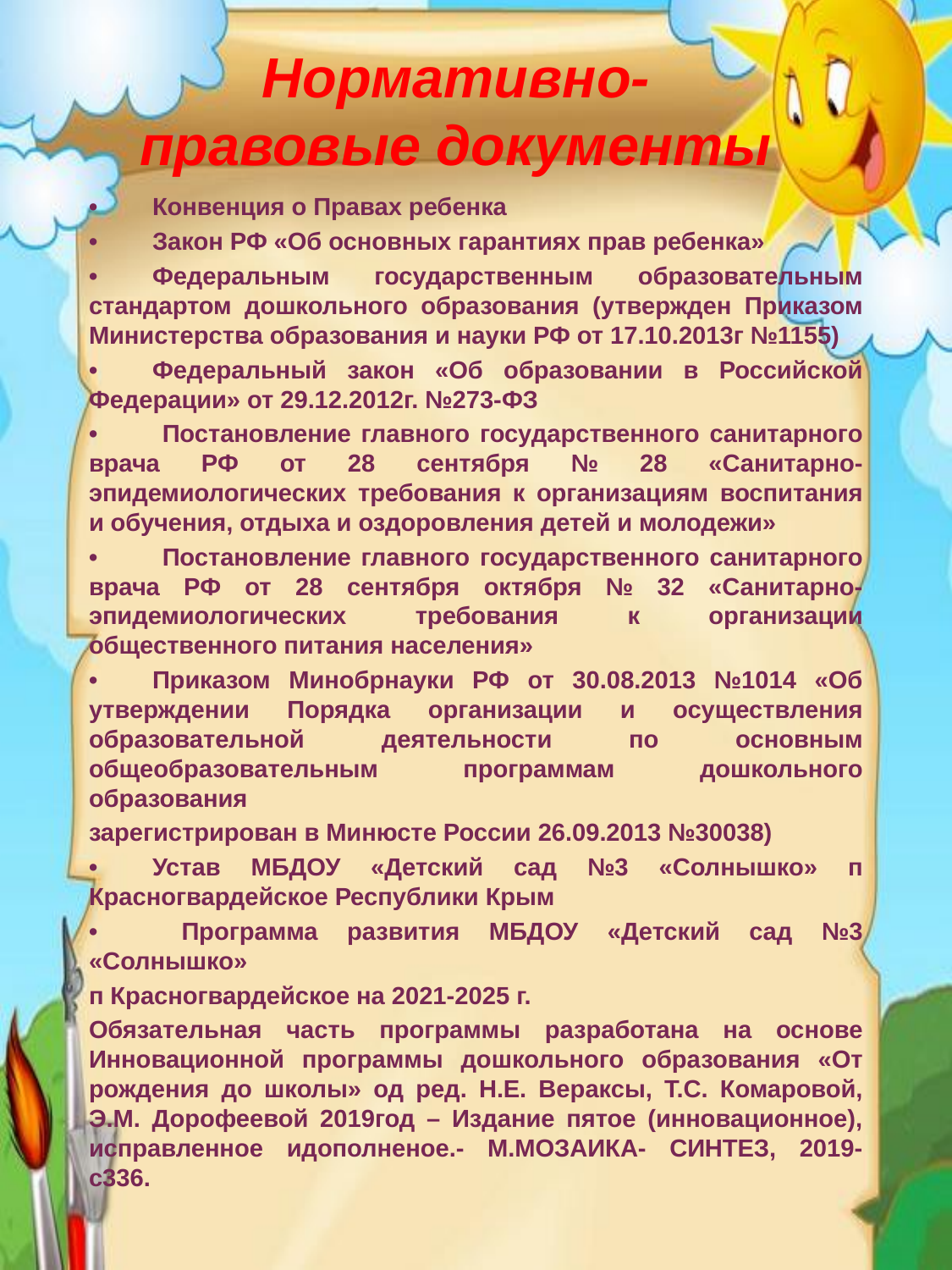

#
Нормативно-правовые документы
•	Конвенция о Правах ребенка
•	Закон РФ «Об основных гарантиях прав ребенка»
•	Федеральным государственным образовательным стандартом дошкольного образования (утвержден Приказом Министерства образования и науки РФ от 17.10.2013г №1155)
•	Федеральный закон «Об образовании в Российской Федерации» от 29.12.2012г. №273-ФЗ
•	 Постановление главного государственного санитарного врача РФ от 28 сентября № 28 «Санитарно-эпидемиологических требования к организациям воспитания и обучения, отдыха и оздоровления детей и молодежи»
•	 Постановление главного государственного санитарного врача РФ от 28 сентября октября № 32 «Санитарно-эпидемиологических требования к организации общественного питания населения»
•	Приказом Минобрнауки РФ от 30.08.2013 №1014 «Об утверждении Порядка организации и осуществления образовательной деятельности по основным общеобразовательным программам дошкольного образования
зарегистрирован в Минюсте России 26.09.2013 №30038)
•	Устав МБДОУ «Детский сад №3 «Солнышко» п Красногвардейское Республики Крым
•	 Программа развития МБДОУ «Детский сад №3 «Солнышко»
п Красногвардейское на 2021-2025 г.
Обязательная часть программы разработана на основе Инновационной программы дошкольного образования «От рождения до школы» од ред. Н.Е. Вераксы, Т.С. Комаровой, Э.М. Дорофеевой 2019год – Издание пятое (инновационное), исправленное идополненое.- М.МОЗАИКА- СИНТЕЗ, 2019- с336.